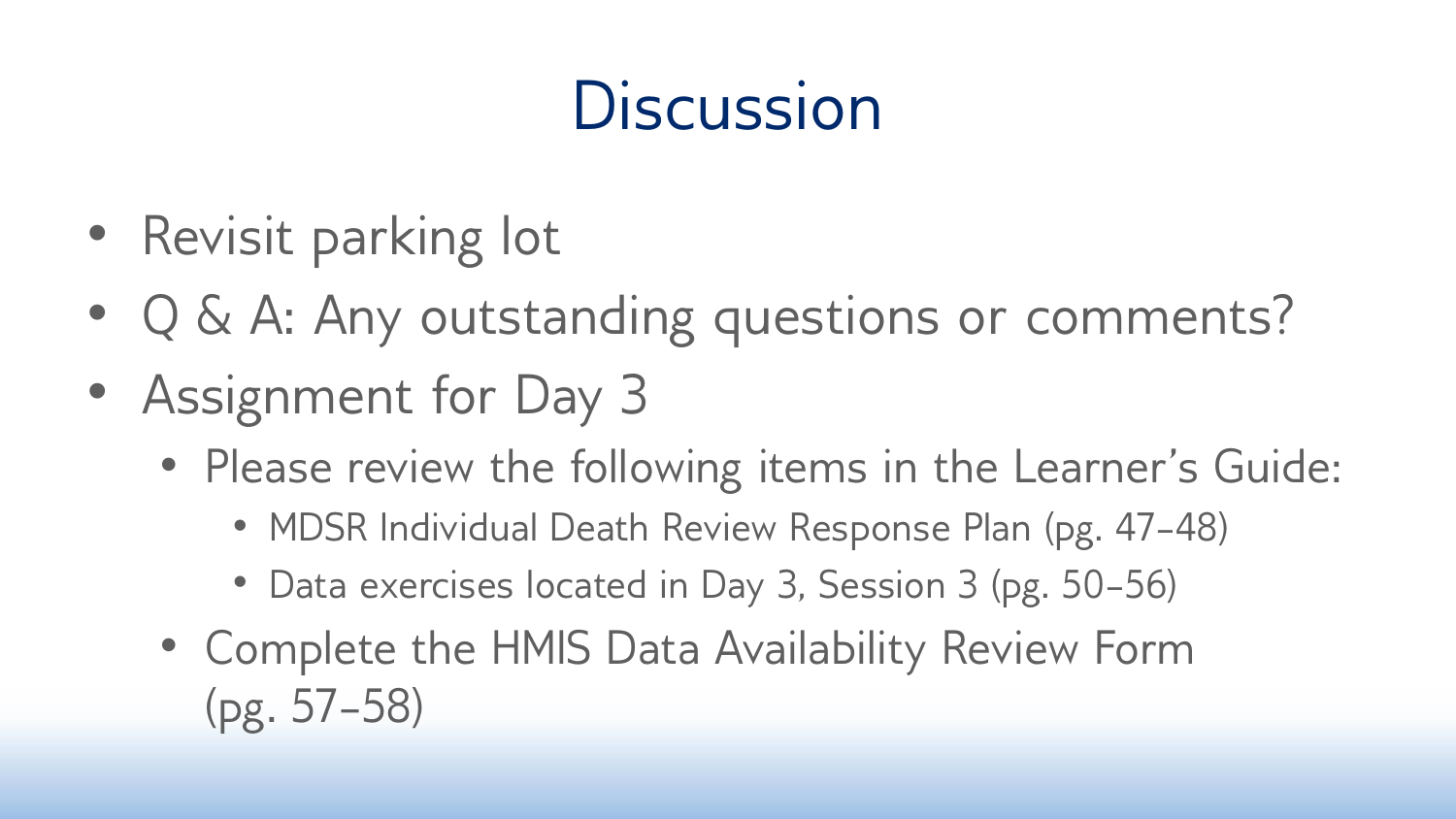

# Discussion
Revisit parking lot
Q & A: Any outstanding questions or comments?
Assignment for Day 3
Please review the following items in the Learner’s Guide:
MDSR Individual Death Review Response Plan (pg. 47–48)
Data exercises located in Day 3, Session 3 (pg. 50–56)
Complete the HMIS Data Availability Review Form
(pg. 57–58)